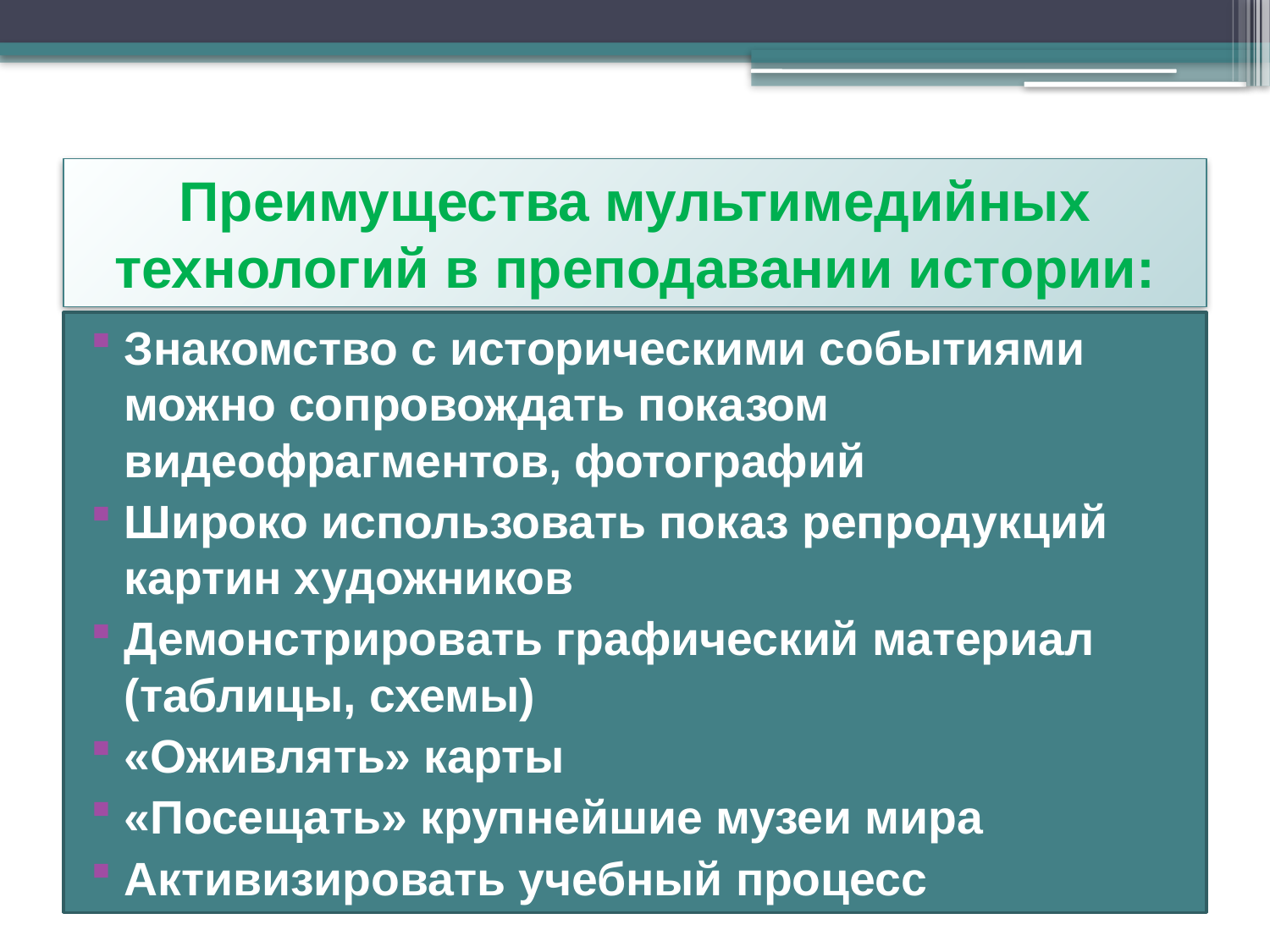

# Преимущества мультимедийных технологий в преподавании истории:
Знакомство с историческими событиями можно сопровождать показом видеофрагментов, фотографий
Широко использовать показ репродукций картин художников
Демонстрировать графический материал (таблицы, схемы)
«Оживлять» карты
«Посещать» крупнейшие музеи мира
Активизировать учебный процесс